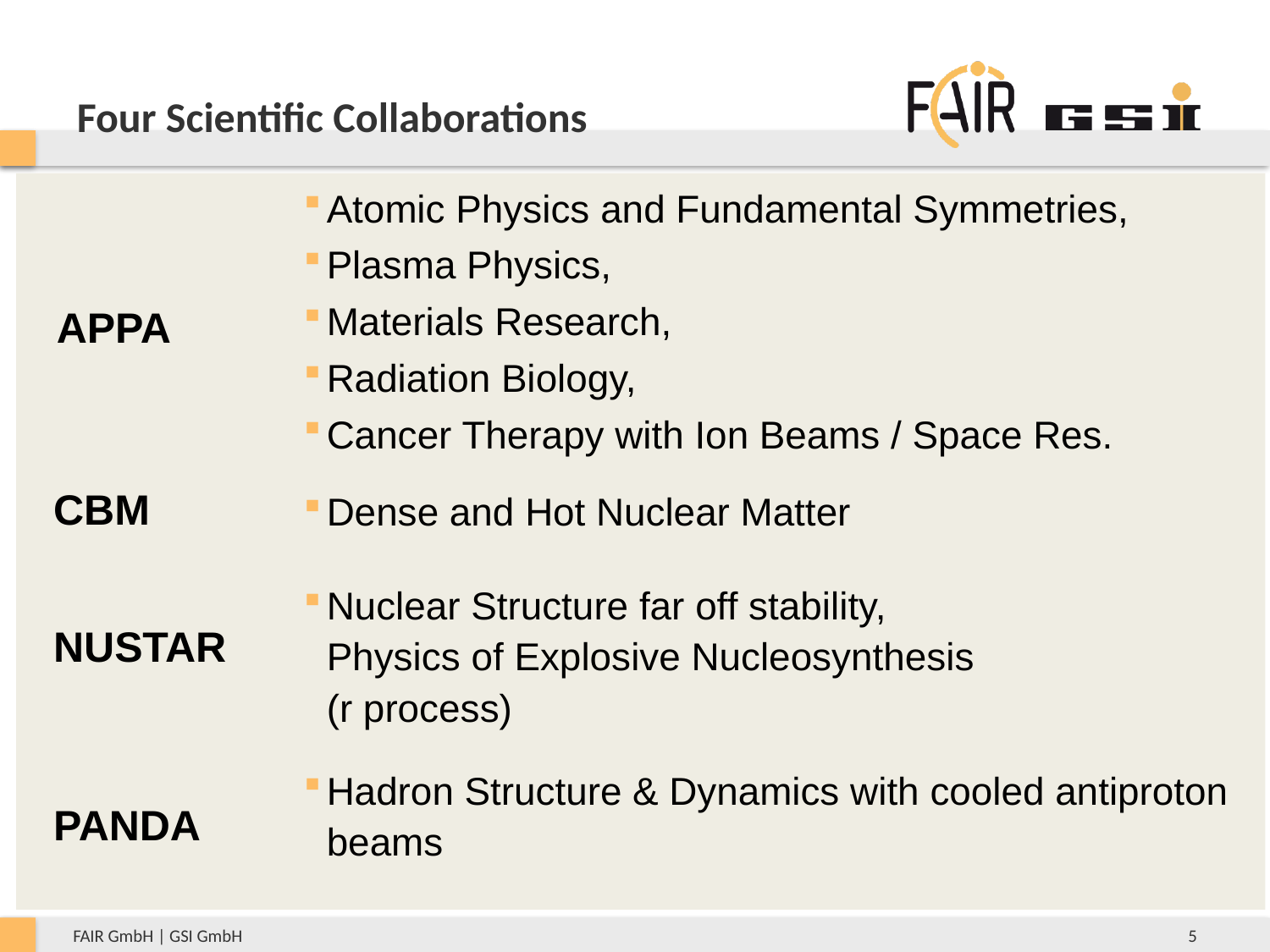

# Four Scientific Collaborations
Atomic Physics and Fundamental Symmetries,
Plasma Physics,
Materials Research,
Radiation Biology,
Cancer Therapy with Ion Beams / Space Res.
Dense and Hot Nuclear Matter
Nuclear Structure far off stability,
Physics of Explosive Nucleosynthesis
(r process)
Hadron Structure & Dynamics with cooled antiproton beams
APPA
CBM
NUSTAR
PANDA
5